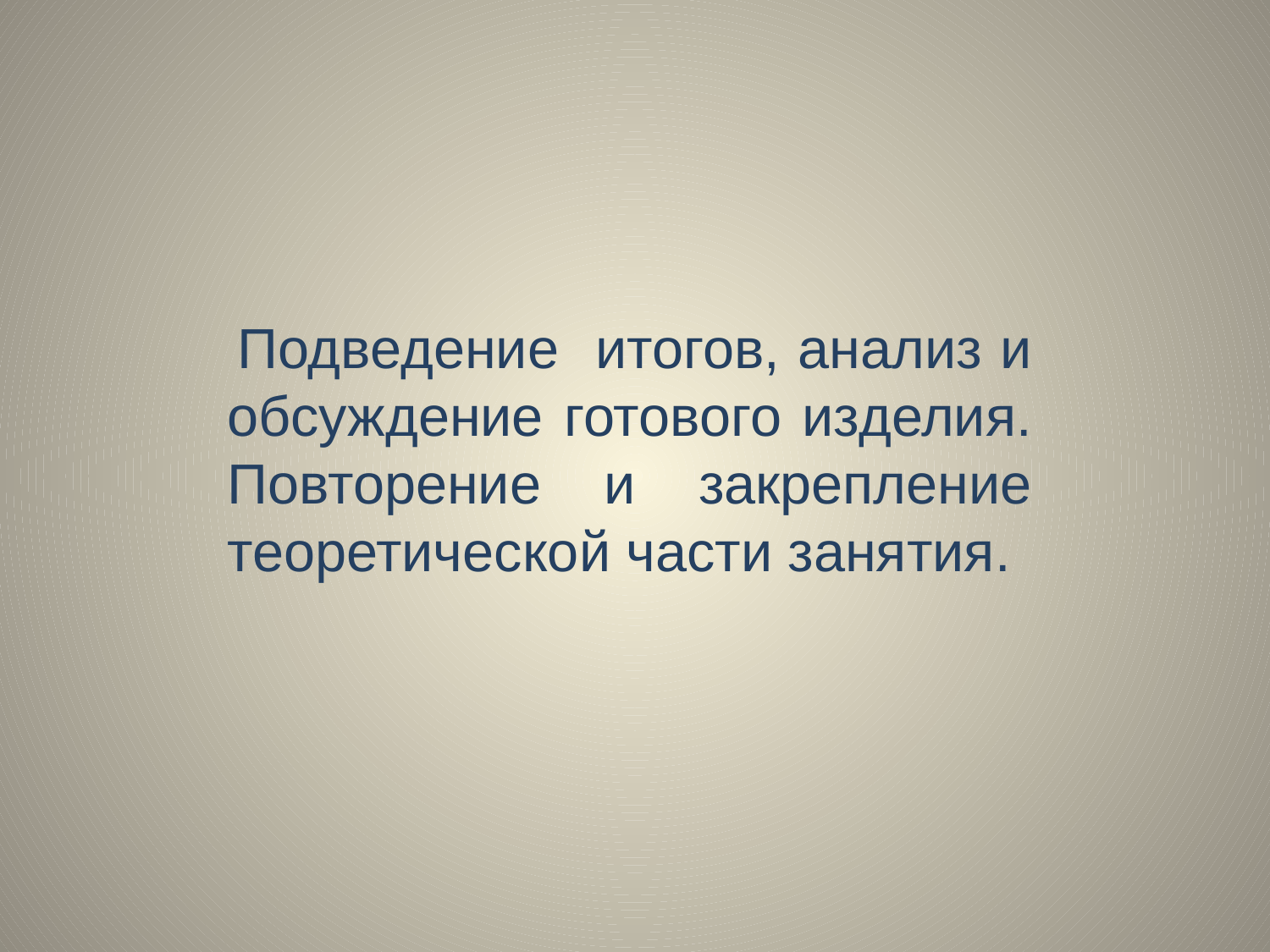

Подведение  итогов, анализ и обсуждение готового изделия. Повторение и закрепление теоретической части занятия.